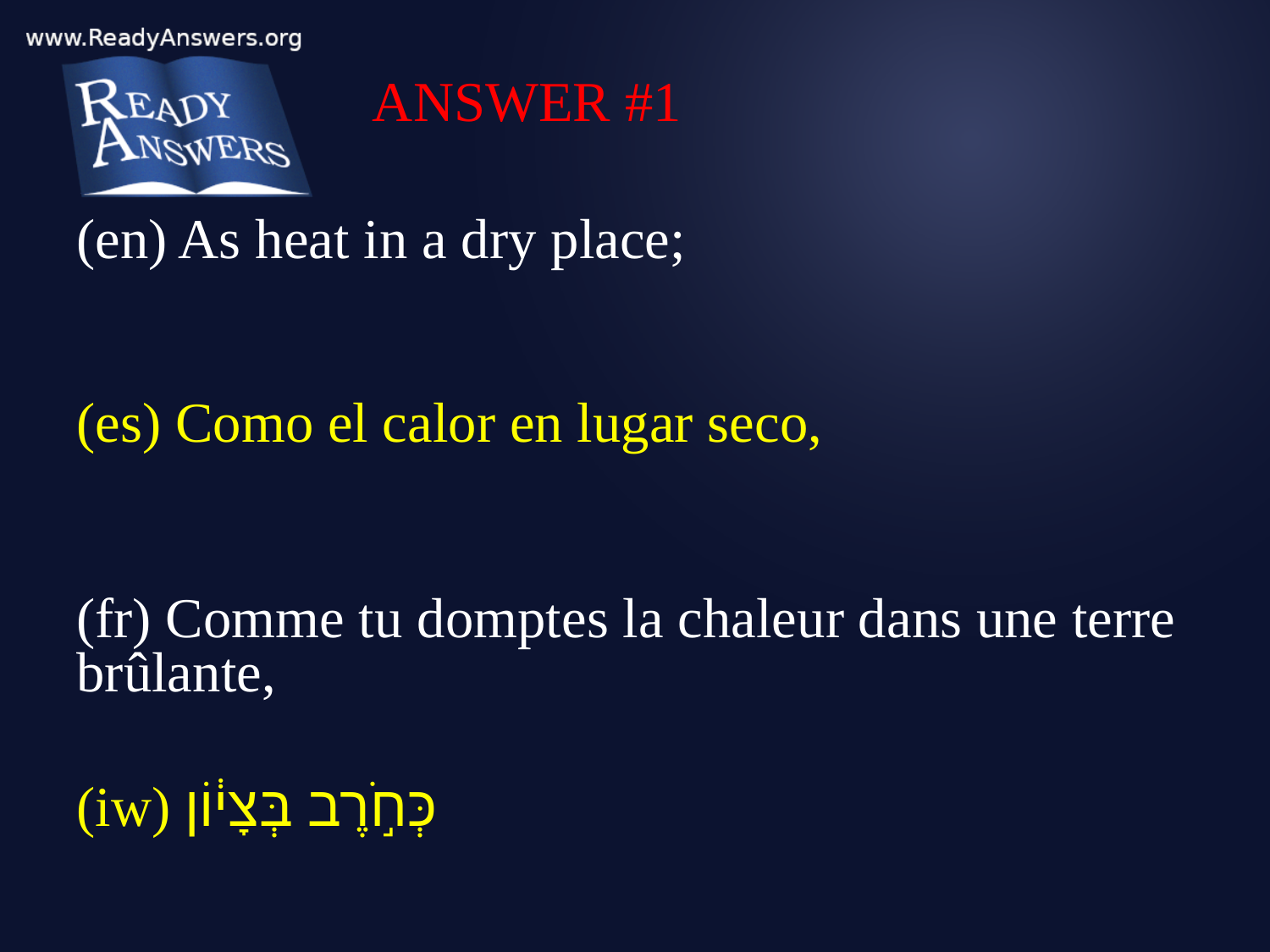

ANSWER #1
(en) As heat in a dry place;
(es) Como el calor en lugar seco,
(fr) Comme tu domptes la chaleur dans une terre brûlante,
(iw) כְּחֹ֣רֶב בְּצָי֔וֹן